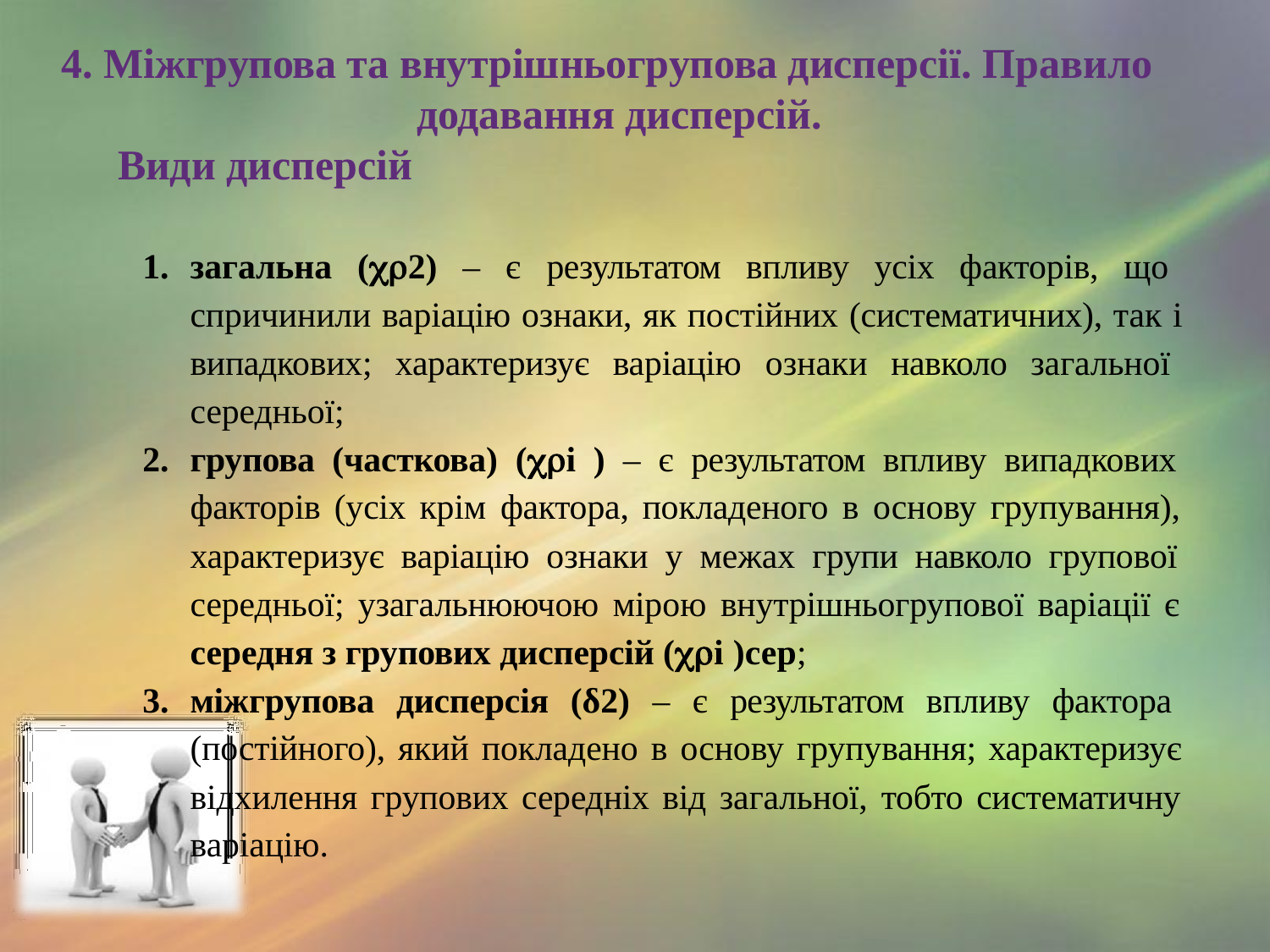

# 4. Міжгрупова та внутрішньогрупова дисперсії. Правило  додавання дисперсій.
Види дисперсій
загальна (χρ2) – є результатом впливу усіх факторів, що  спричинили варіацію ознаки, як постійних (систематичних), так і  випадкових; характеризує варіацію ознаки навколо загальної  середньої;
групова (часткова) (χρі ) – є результатом впливу випадкових  факторів (усіх крім фактора, покладеного в основу групування),  характеризує варіацію ознаки у межах групи навколо групової  середньої; узагальнюючою мірою внутрішньогрупової варіації є  середня з групових дисперсій (χρі )сер;
міжгрупова дисперсія (δ2) – є результатом впливу фактора  (постійного), який покладено в основу групування; характеризує  відхилення групових середніх від загальної, тобто систематичну  варіацію.